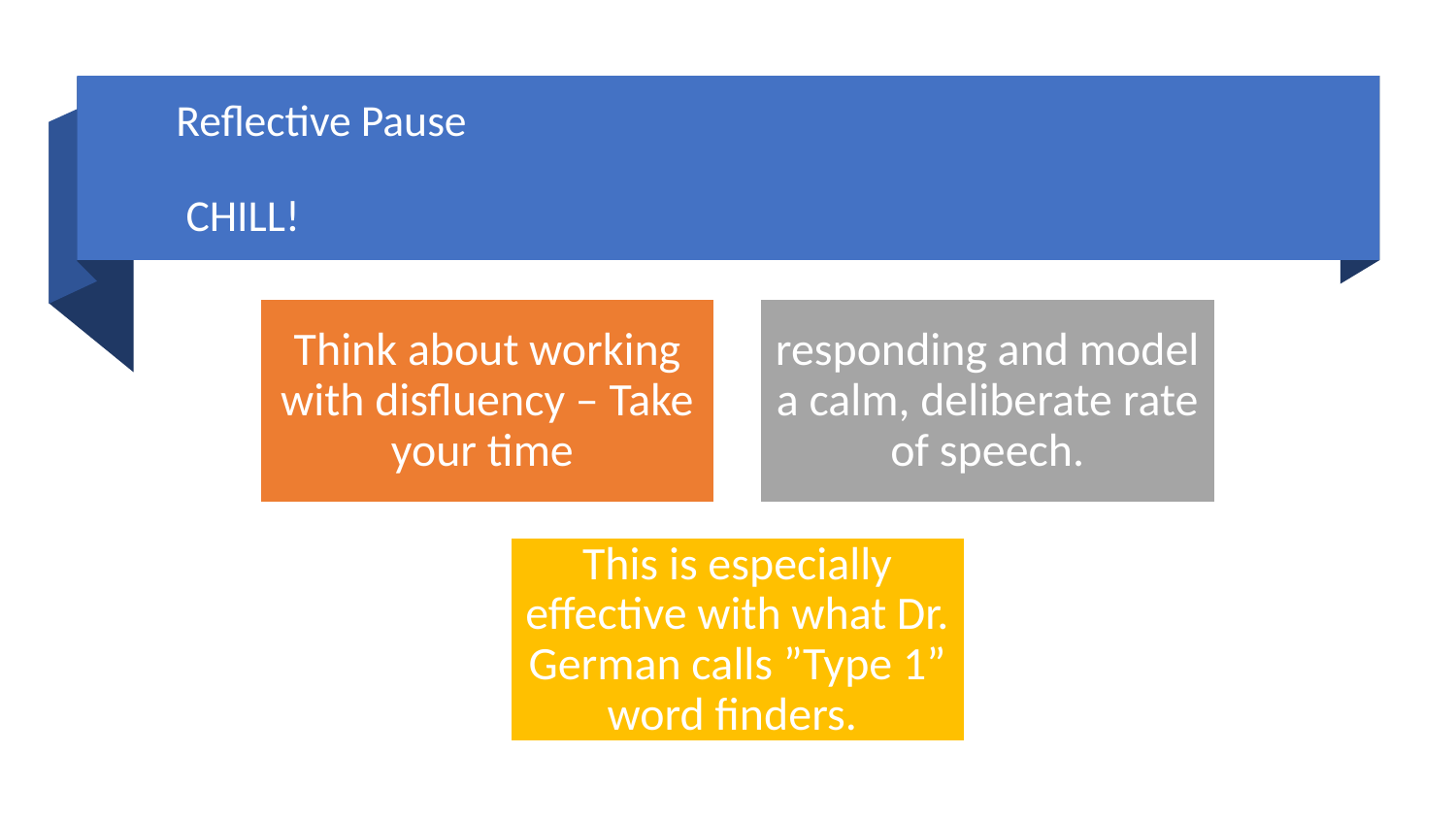

“Reflec

# Reflective Pause CHILL!

Think about working with disfluency – Take your time

responding and model a calm, deliberate rate of speech.

This is especially effective with what Dr. German calls ”Type 1” word finders.